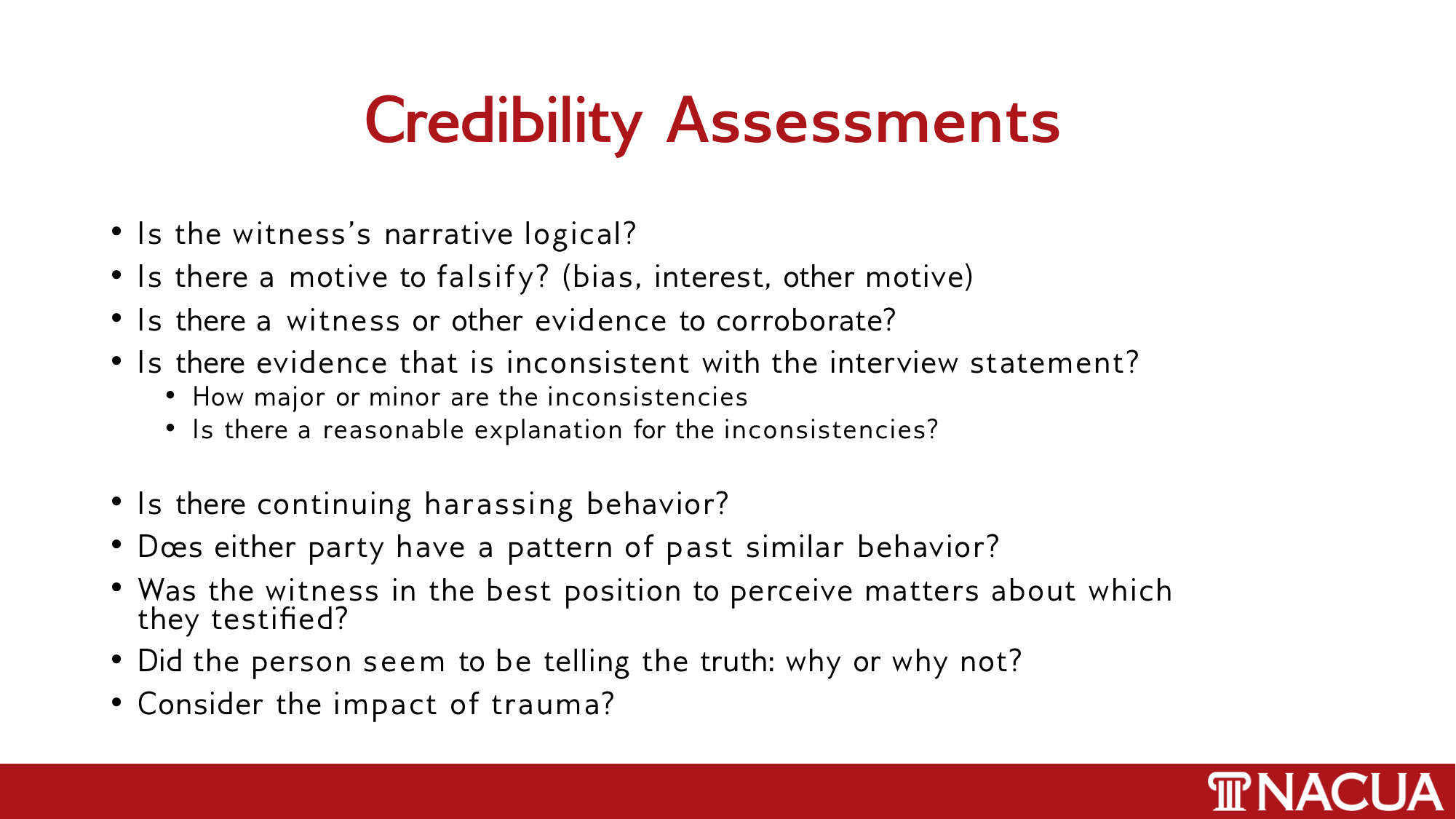

# Credibility Assessments
Is the witness’s narrative logical?
Is there a motive to falsify? (bias, interest, other motive)
Is there a witness or other evidence to corroborate?
Is there evidence that is inconsistent with the interview statement?
How major or minor are the inconsistencies
Is there a reasonable explanation for the inconsistencies?

Is there continuing harassing behavior?
Does either party have a pattern of past similar behavior?
Was the witness in the best position to perceive matters about which they testified?
Did the person seem to be telling the truth: why or why not?
Consider the impact of trauma?